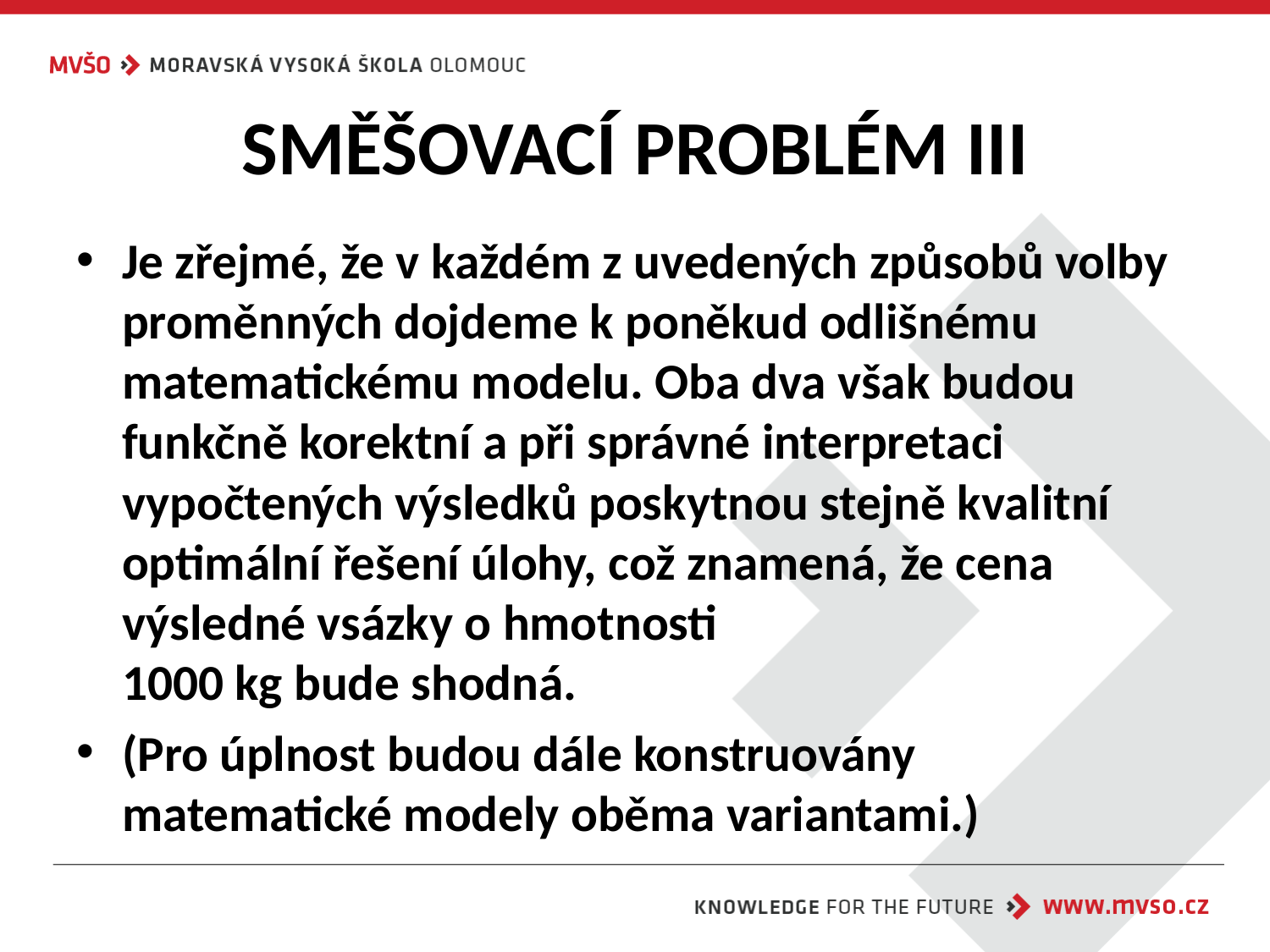

# SMĚŠOVACÍ PROBLÉM III
Je zřejmé, že v každém z uvedených způsobů volby proměnných dojdeme k poněkud odlišnému matematickému modelu. Oba dva však budou funkčně korektní a při správné interpretaci vypočtených výsledků poskytnou stejně kvalitní optimální řešení úlohy, což znamená, že cena výsledné vsázky o hmotnosti
1000 kg bude shodná.
(Pro úplnost budou dále konstruovány matematické modely oběma variantami.)